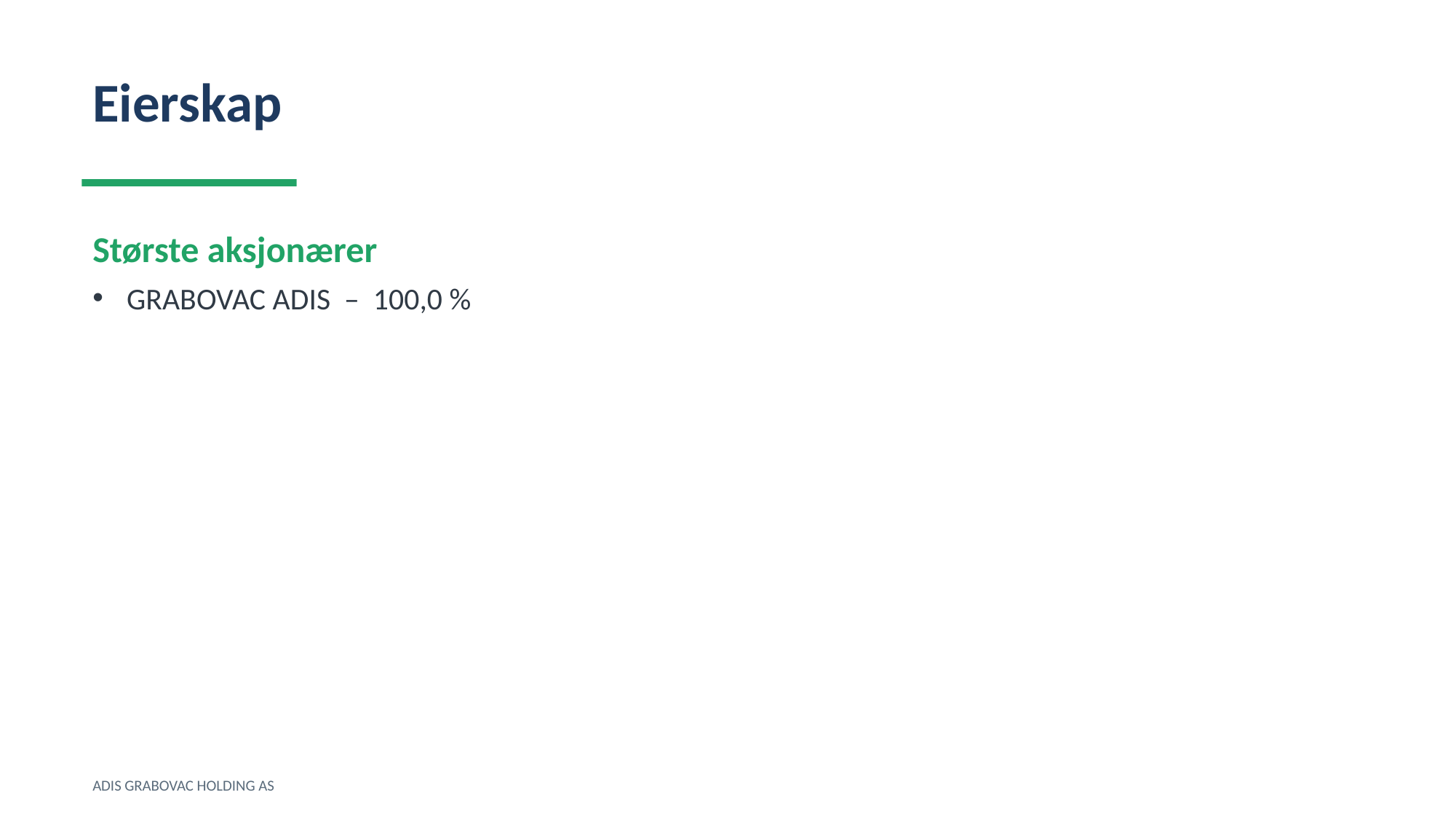

Eierskap

Største aksjonærer
GRABOVAC ADIS  –  100,0 %
ADIS GRABOVAC HOLDING AS